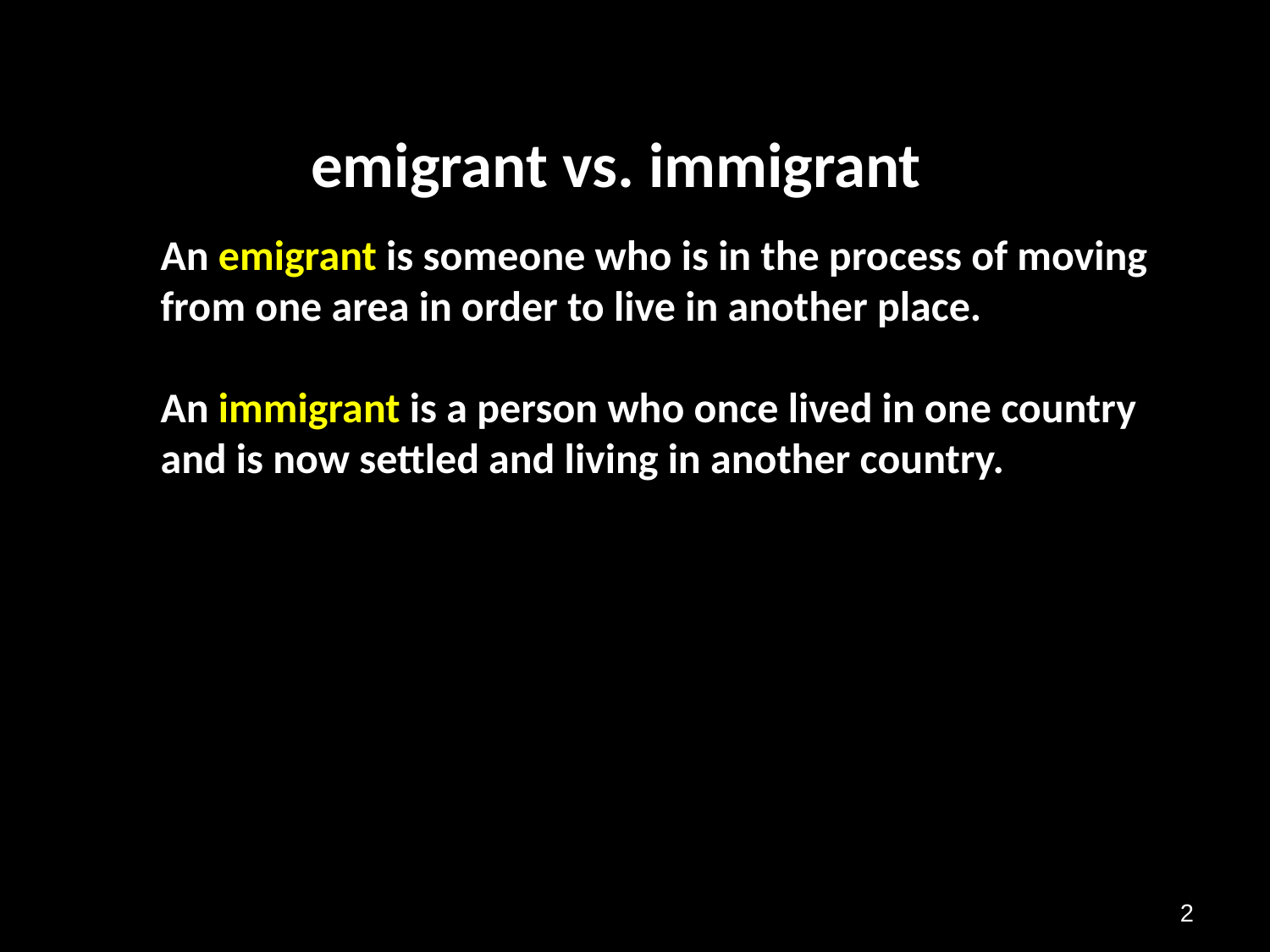

emigrant vs. immigrant
An emigrant is someone who is in the process of moving from one area in order to live in another place.

An immigrant is a person who once lived in one country and is now settled and living in another country.
2